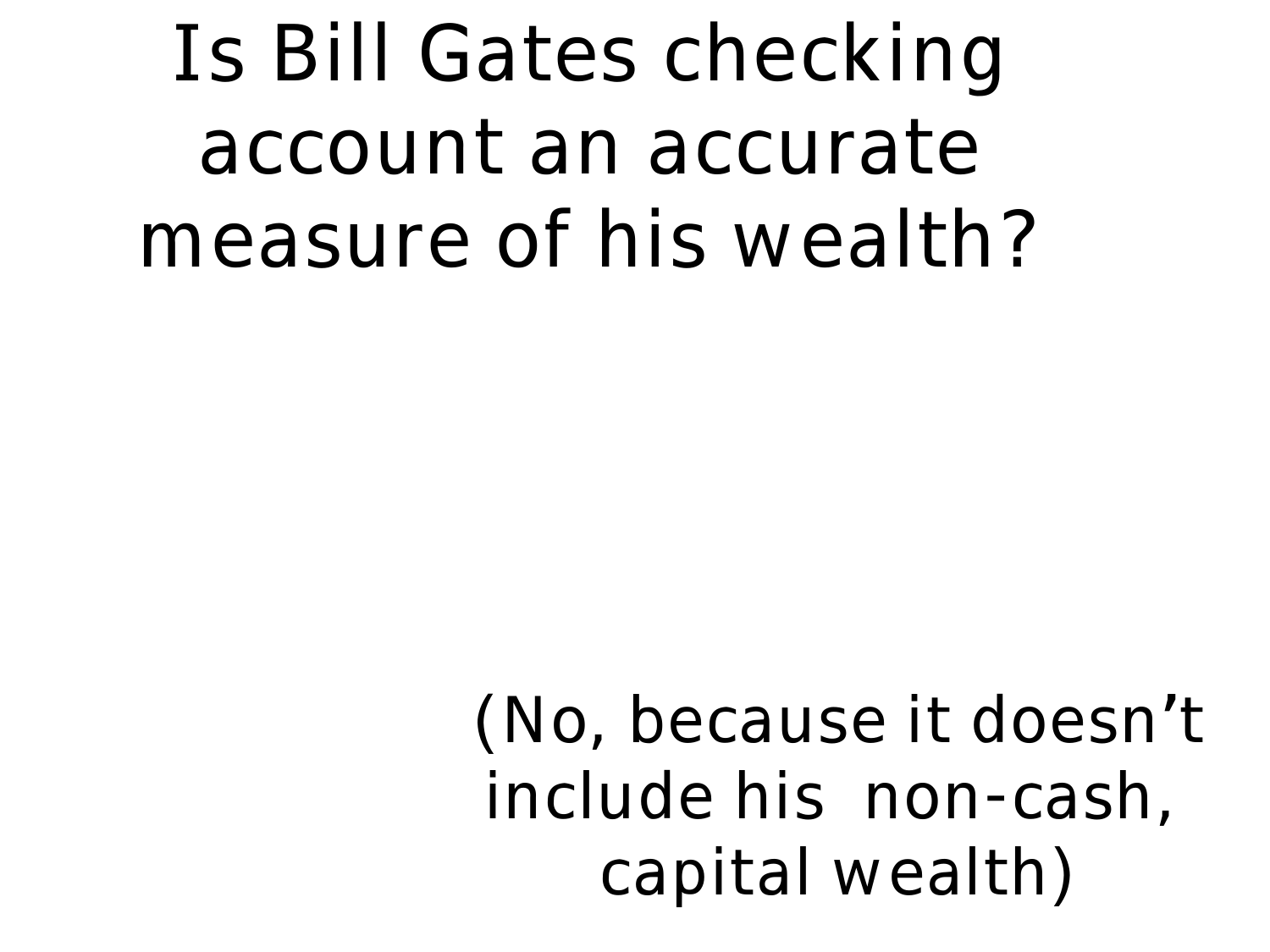

# Is Bill Gates checking account an accurate measure of his wealth?
(No, because it doesn’t
include his  non-cash,
capital wealth)